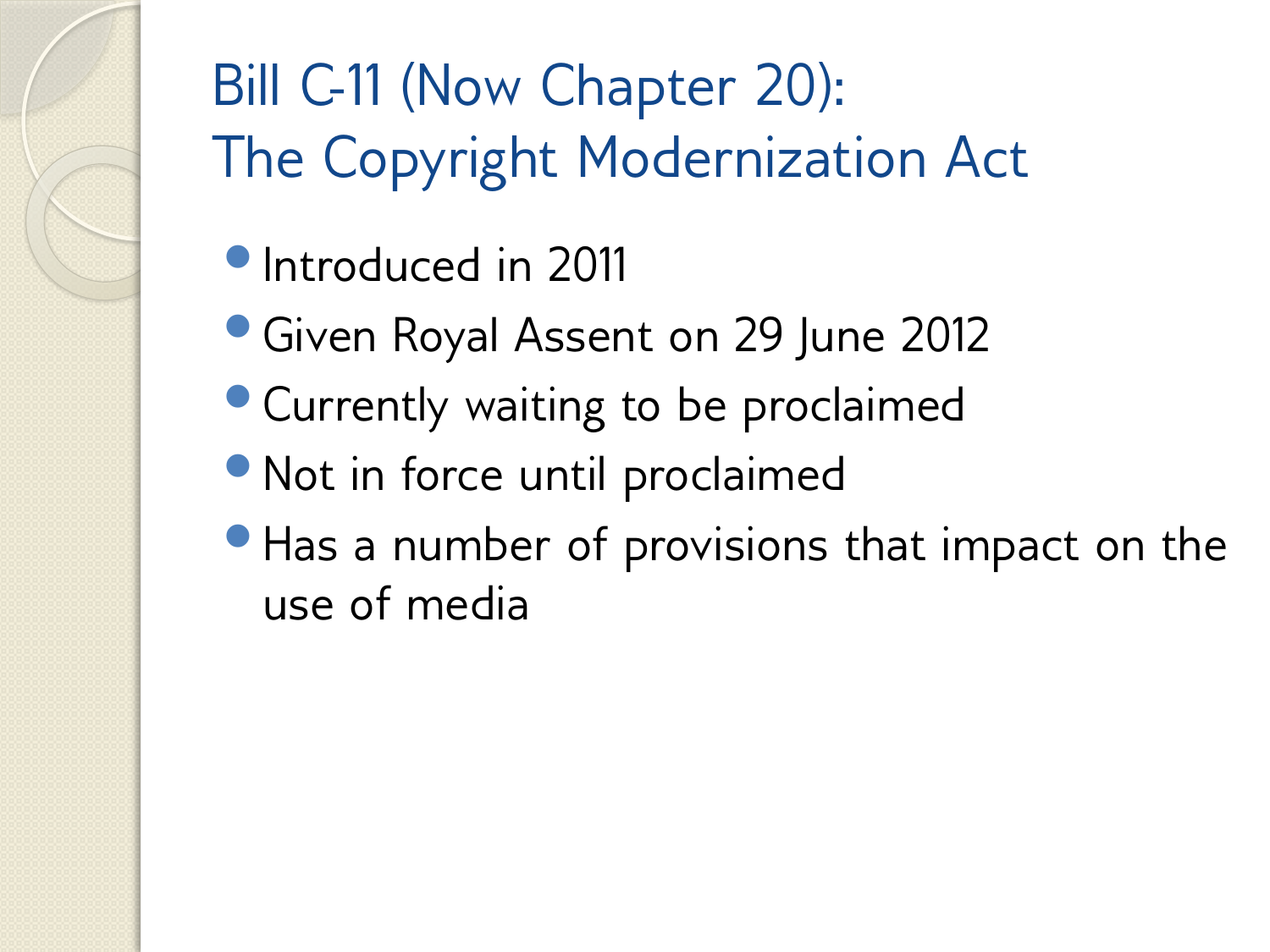

# Bill C-11 (Now Chapter 20): The Copyright Modernization Act
Introduced in 2011
Given Royal Assent on 29 June 2012
Currently waiting to be proclaimed
Not in force until proclaimed
Has a number of provisions that impact on the use of media